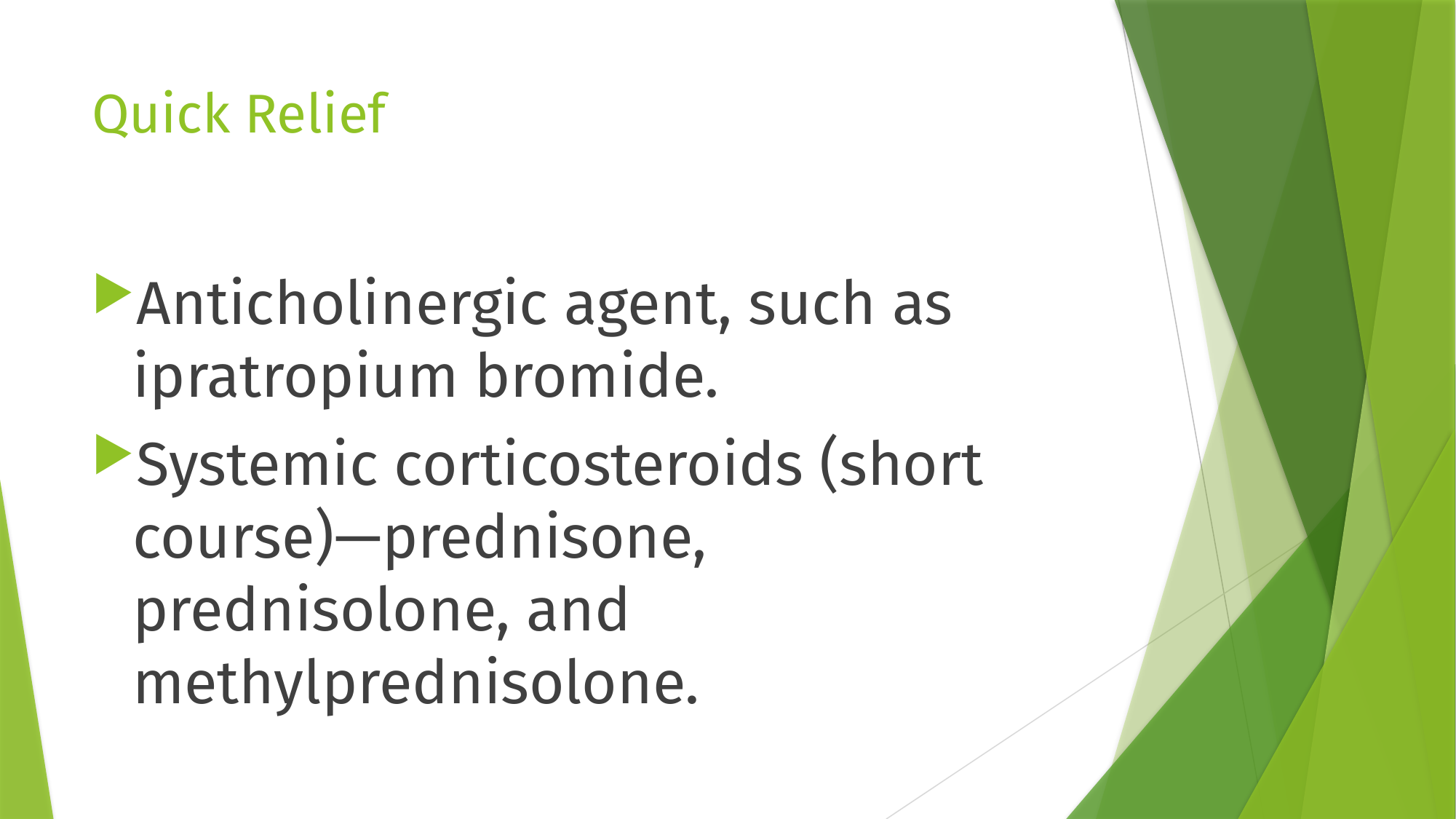

# Quick Relief
Anticholinergic agent, such as ipratropium bromide.
Systemic corticosteroids (short course)—prednisone, prednisolone, and methylprednisolone.